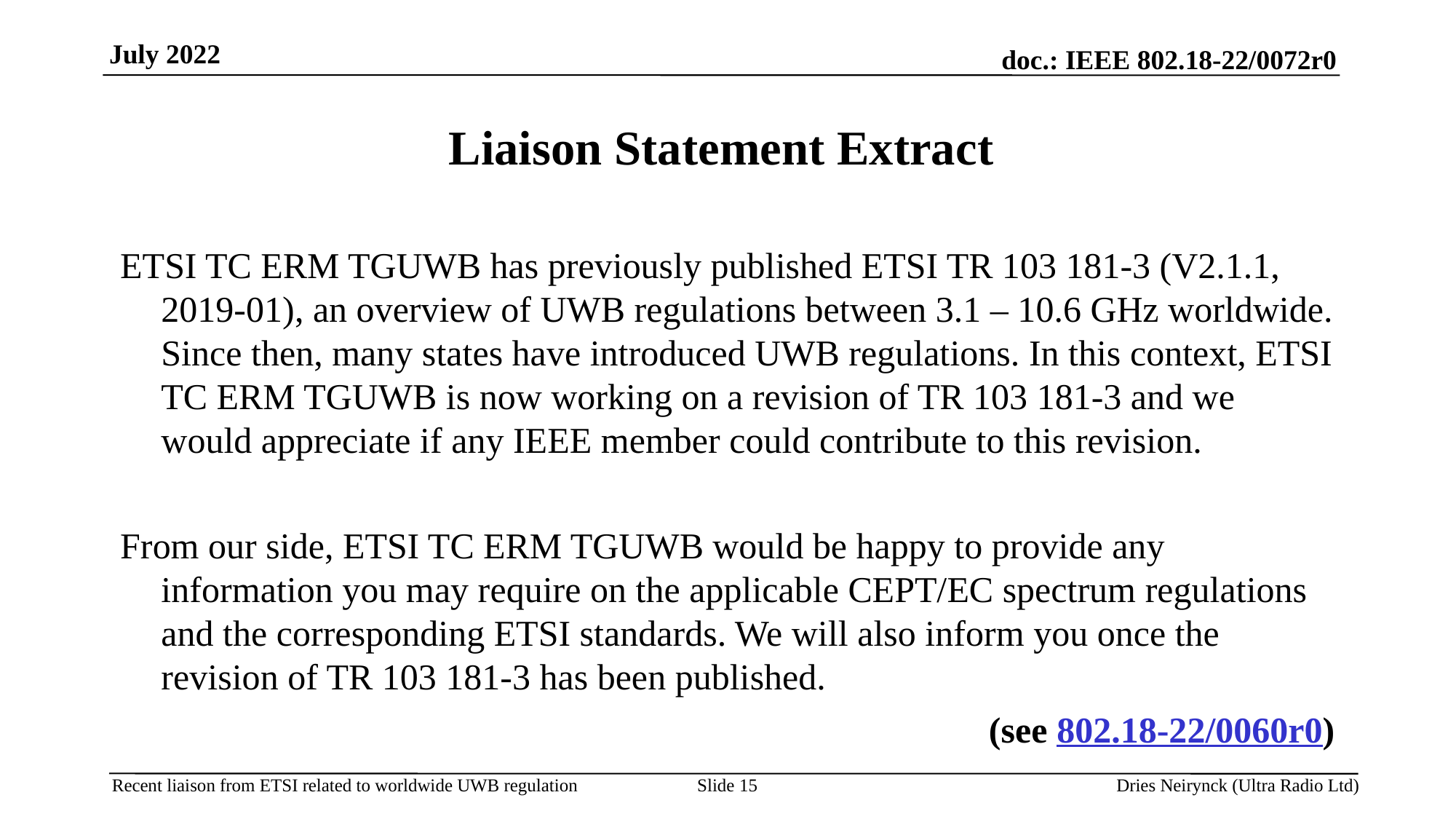

July 2022
# Liaison Statement Extract
ETSI TC ERM TGUWB has previously published ETSI TR 103 181-3 (V2.1.1, 2019-01), an overview of UWB regulations between 3.1 – 10.6 GHz worldwide. Since then, many states have introduced UWB regulations. In this context, ETSI TC ERM TGUWB is now working on a revision of TR 103 181-3 and we would appreciate if any IEEE member could contribute to this revision.

From our side, ETSI TC ERM TGUWB would be happy to provide any information you may require on the applicable CEPT/EC spectrum regulations and the corresponding ETSI standards. We will also inform you once the revision of TR 103 181-3 has been published.
(see 802.18-22/0060r0)
Slide 15
Dries Neirynck (Ultra Radio Ltd)